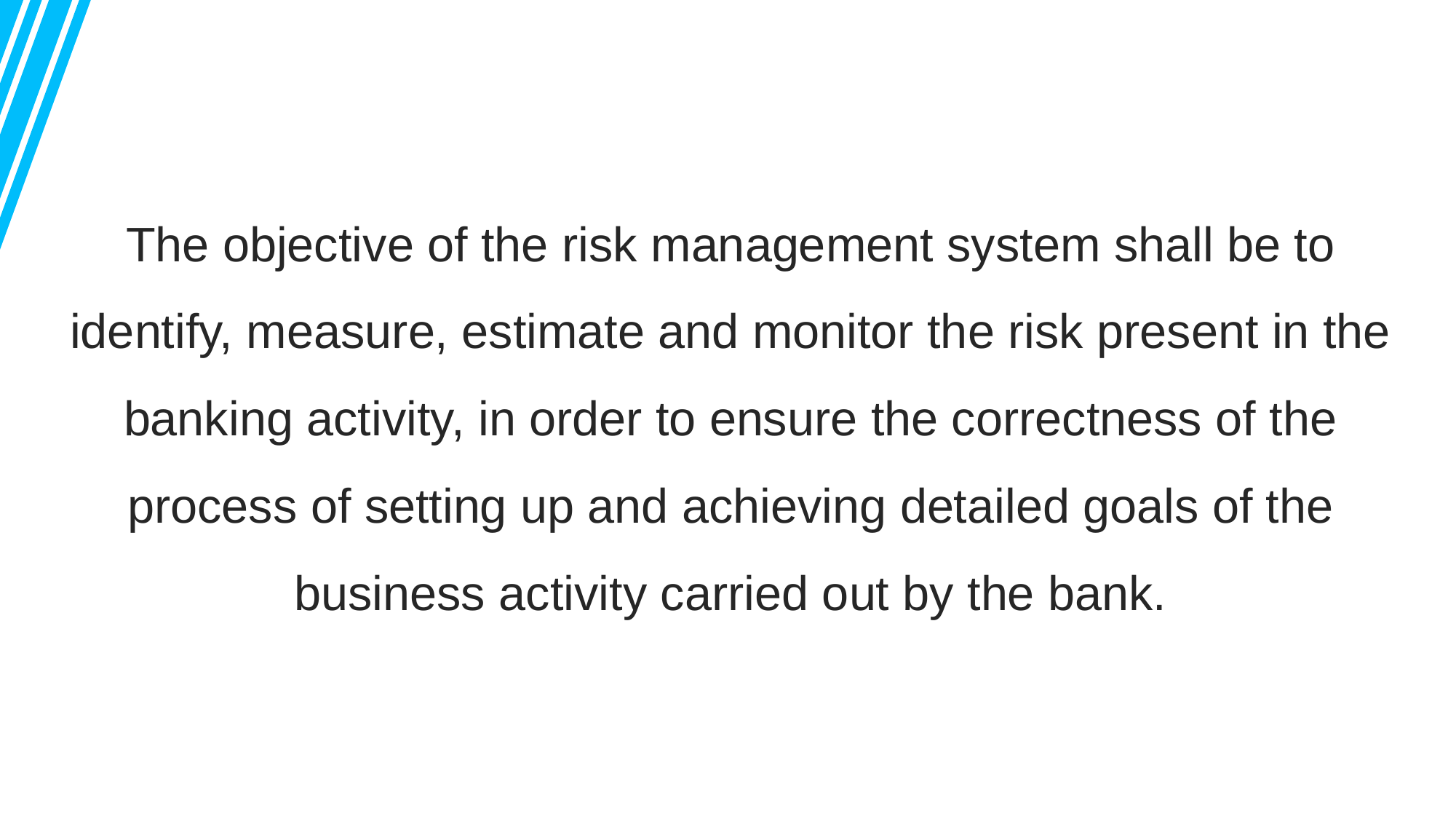

The objective of the risk management system shall be to identify, measure, estimate and monitor the risk present in the banking activity, in order to ensure the correctness of the process of setting up and achieving detailed goals of the business activity carried out by the bank.